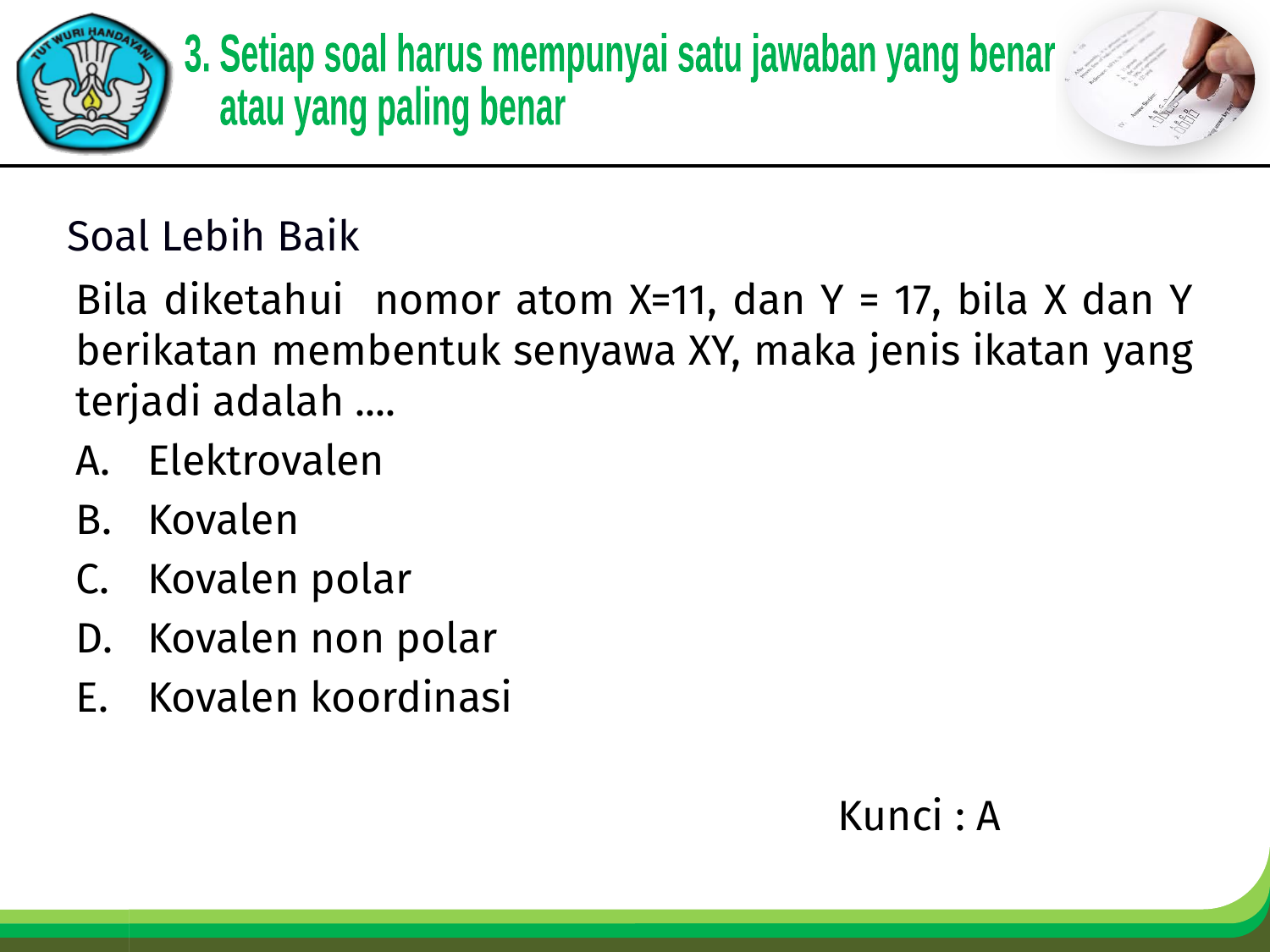

3. Setiap soal harus mempunyai satu jawaban yang benar
    atau yang paling benar
Soal Lebih Baik
Bila diketahui  nomor atom X=11, dan Y = 17, bila X dan Y berikatan membentuk senyawa XY, maka jenis ikatan yang terjadi adalah ....
Elektrovalen
Kovalen
Kovalen polar
Kovalen non polar
Kovalen koordinasi

						Kunci : A